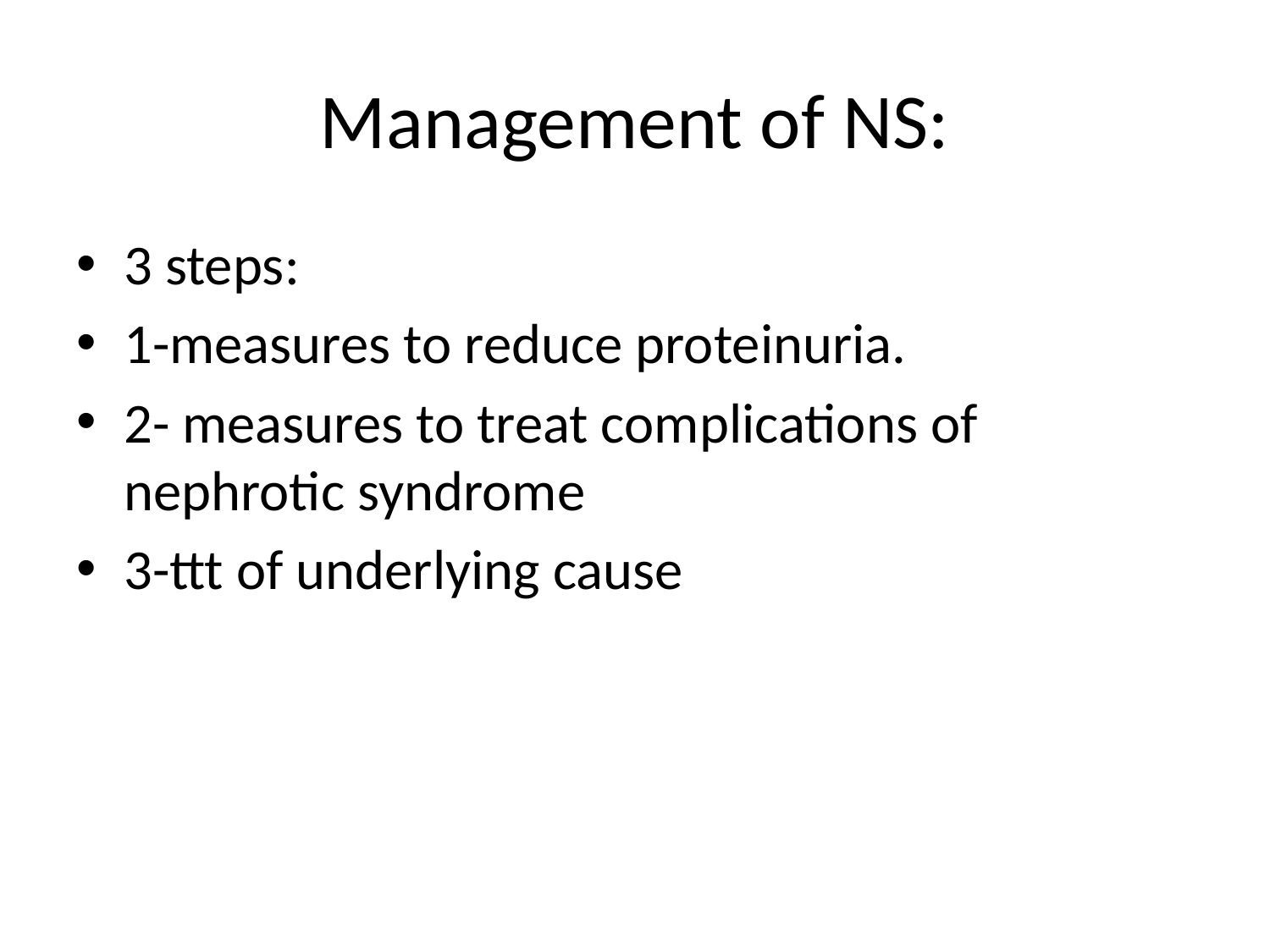

# Management of NS:
3 steps:
1-measures to reduce proteinuria.
2- measures to treat complications of nephrotic syndrome
3-ttt of underlying cause